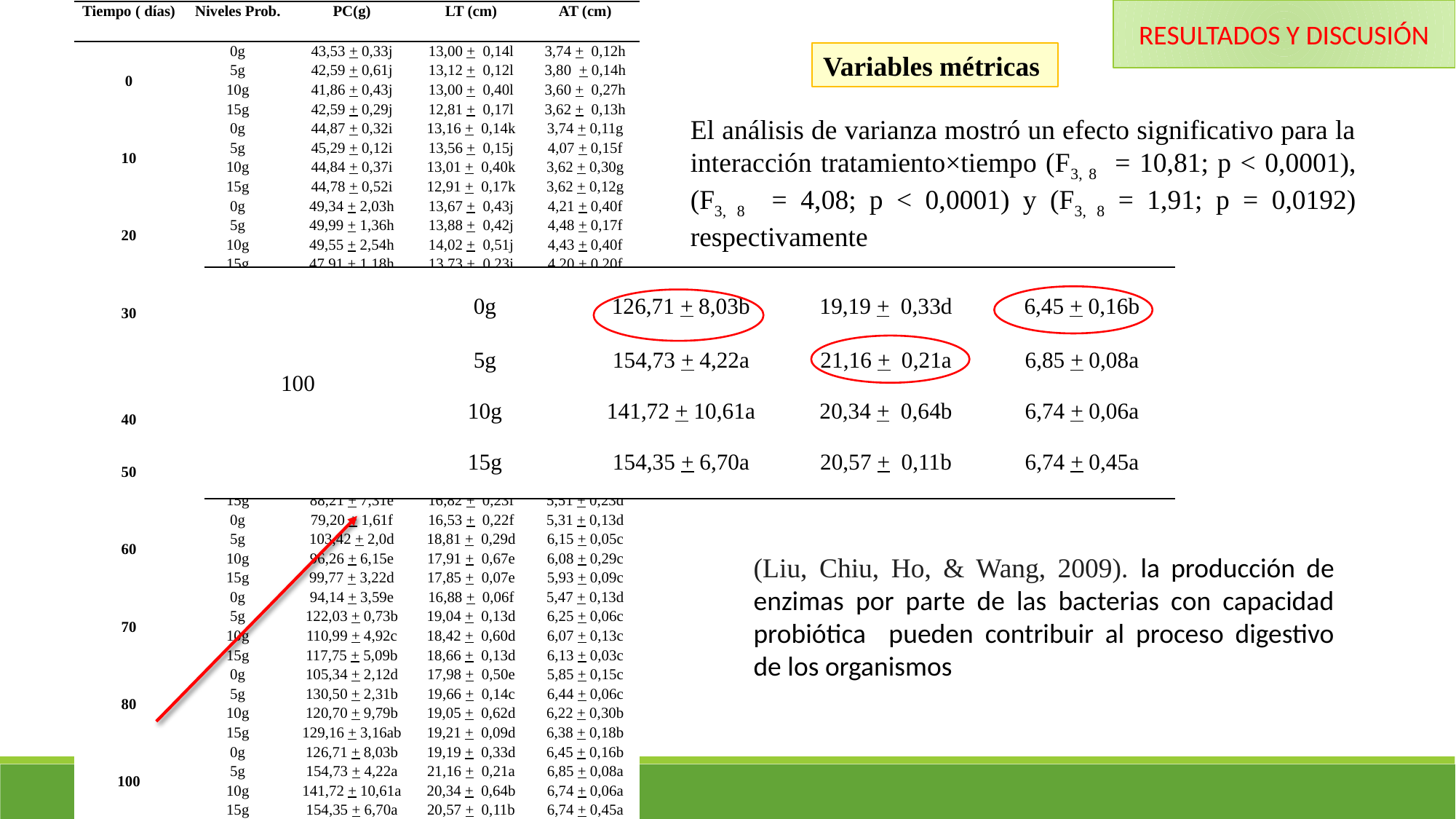

RESULTADOS Y DISCUSIÓN
| Tiempo ( días) | Niveles Prob. | PC(g) | LT (cm) | AT (cm) |
| --- | --- | --- | --- | --- |
| 0 | 0g | 43,53 + 0,33j | 13,00 + 0,14l | 3,74 + 0,12h |
|  | 5g | 42,59 + 0,61j | 13,12 + 0,12l | 3,80 + 0,14h |
|  | 10g | 41,86 + 0,43j | 13,00 + 0,40l | 3,60 + 0,27h |
|  | 15g | 42,59 + 0,29j | 12,81 + 0,17l | 3,62 + 0,13h |
| 10 | 0g | 44,87 + 0,32i | 13,16 + 0,14k | 3,74 + 0,11g |
|  | 5g | 45,29 + 0,12i | 13,56 + 0,15j | 4,07 + 0,15f |
|  | 10g | 44,84 + 0,37i | 13,01 + 0,40k | 3,62 + 0,30g |
|  | 15g | 44,78 + 0,52i | 12,91 + 0,17k | 3,62 + 0,12g |
| 20 | 0g | 49,34 + 2,03h | 13,67 + 0,43j | 4,21 + 0,40f |
|  | 5g | 49,99 + 1,36h | 13,88 + 0,42j | 4,48 + 0,17f |
|  | 10g | 49,55 + 2,54h | 14,02 + 0,51j | 4,43 + 0,40f |
|  | 15g | 47,91 + 1,18h | 13,73 + 0,23j | 4,20 + 0,20f |
| 30 | 0g | 62,09 + 3,11g | 14,84 + 0,25i | 4,88 + 0,11e |
|  | 5g | 67,62 + 0,91g | 15,39 + 0,27h | 5,29 + 0,13d |
|  | 10g | 64,17 + 6,96g | 14,60 + 1,02i | 4,93 + 0,20e |
|  | 15g | 64,11 + 4,16g | 15,05 + 0,02i | 4,97 + 0,07e |
| 40 | 0g | 67,37 + 2,83g | 15,60 + 0,31h | 5,07 + 0,05e |
|  | 5g | 78,87 + 3,85f | 16,55 + 0,16f | 5,48 + 0,08d |
|  | 10g | 76,39 + 6,08f | 16,31 + 0,64f | 5,30 + 0,28d |
|  | 15g | 76,85 + 3,21f | 16,09 + 0,13g | 5,24 + 0,09d |
| 50 | 0g | 68,89 + 2,69g | 15,64 + 0,35h | 5,08 + 0,07e |
|  | 5g | 90,97 + 0,15e | 17,38 + 0,28e | 5,88 + 0,22c |
|  | 10g | 87,78 + 8,60e | 16,84 + 0,55f | 5,55 + 0,27d |
|  | 15g | 88,21 + 7,31e | 16,82 + 0,23f | 5,51 + 0,23d |
| 60 | 0g | 79,20 + 1,61f | 16,53 + 0,22f | 5,31 + 0,13d |
|  | 5g | 103,42 + 2,0d | 18,81 + 0,29d | 6,15 + 0,05c |
|  | 10g | 96,26 + 6,15e | 17,91 + 0,67e | 6,08 + 0,29c |
|  | 15g | 99,77 + 3,22d | 17,85 + 0,07e | 5,93 + 0,09c |
| 70 | 0g | 94,14 + 3,59e | 16,88 + 0,06f | 5,47 + 0,13d |
|  | 5g | 122,03 + 0,73b | 19,04 + 0,13d | 6,25 + 0,06c |
|  | 10g | 110,99 + 4,92c | 18,42 + 0,60d | 6,07 + 0,13c |
|  | 15g | 117,75 + 5,09b | 18,66 + 0,13d | 6,13 + 0,03c |
| 80 | 0g | 105,34 + 2,12d | 17,98 + 0,50e | 5,85 + 0,15c |
|  | 5g | 130,50 + 2,31b | 19,66 + 0,14c | 6,44 + 0,06c |
|  | 10g | 120,70 + 9,79b | 19,05 + 0,62d | 6,22 + 0,30b |
|  | 15g | 129,16 + 3,16ab | 19,21 + 0,09d | 6,38 + 0,18b |
| 100 | 0g | 126,71 + 8,03b | 19,19 + 0,33d | 6,45 + 0,16b |
|  | 5g | 154,73 + 4,22a | 21,16 + 0,21a | 6,85 + 0,08a |
|  | 10g | 141,72 + 10,61a | 20,34 + 0,64b | 6,74 + 0,06a |
|  | 15g | 154,35 + 6,70a | 20,57 + 0,11b | 6,74 + 0,45a |
Variables métricas
El análisis de varianza mostró un efecto significativo para la interacción tratamiento×tiempo (F3, 8  = 10,81; p < 0,0001), (F3, 8  = 4,08; p < 0,0001) y (F3, 8 = 1,91; p = 0,0192) respectivamente
| 100 | 0g | 126,71 + 8,03b | 19,19 + 0,33d | 6,45 + 0,16b |
| --- | --- | --- | --- | --- |
|  | 5g | 154,73 + 4,22a | 21,16 + 0,21a | 6,85 + 0,08a |
|  | 10g | 141,72 + 10,61a | 20,34 + 0,64b | 6,74 + 0,06a |
|  | 15g | 154,35 + 6,70a | 20,57 + 0,11b | 6,74 + 0,45a |

(Liu, Chiu, Ho, & Wang, 2009). la producción de enzimas por parte de las bacterias con capacidad probiótica  pueden contribuir al proceso digestivo de los organismos